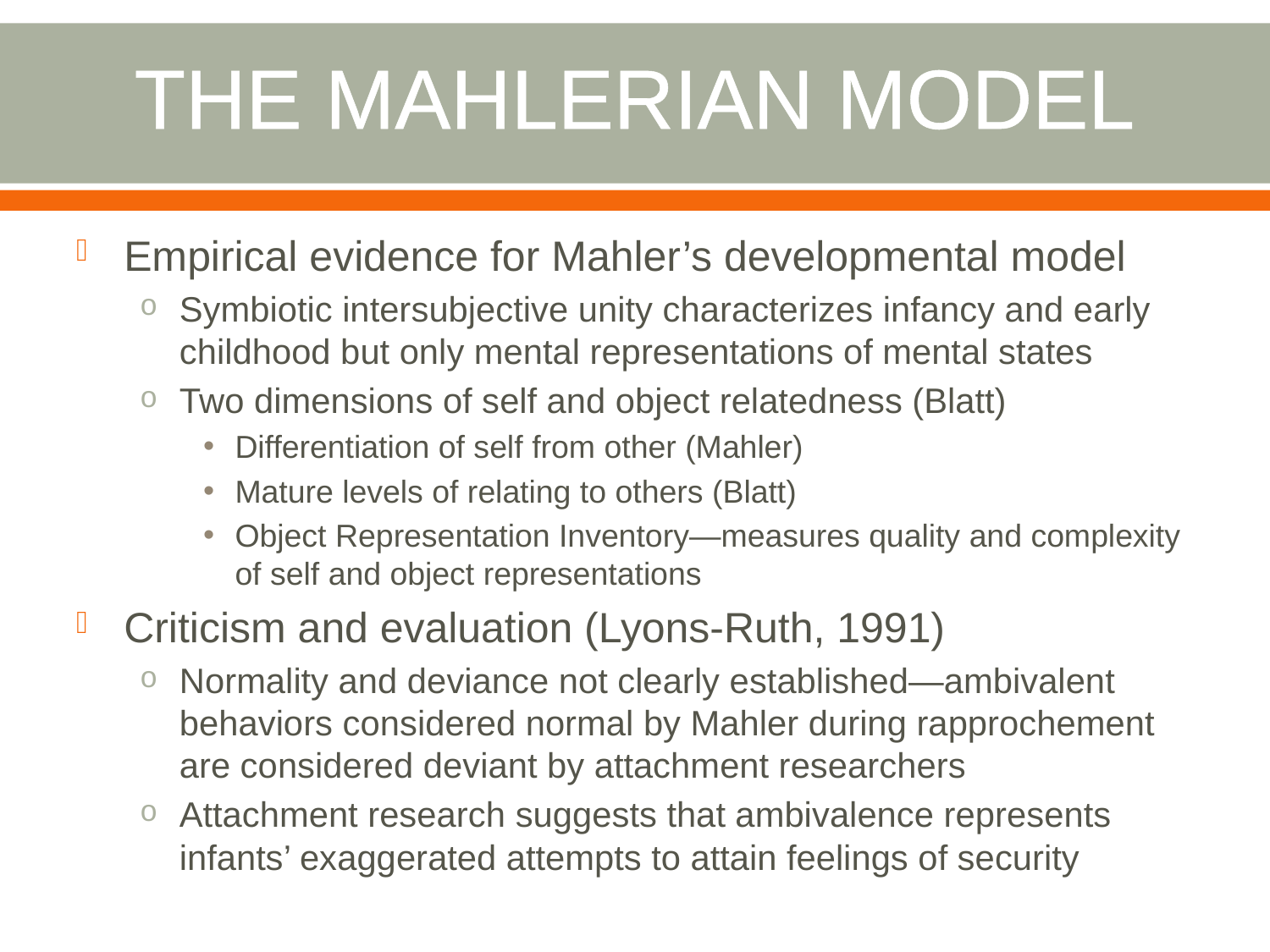

# The Mahlerian Model
Empirical evidence for Mahler’s developmental model
Symbiotic intersubjective unity characterizes infancy and early childhood but only mental representations of mental states
Two dimensions of self and object relatedness (Blatt)
Differentiation of self from other (Mahler)
Mature levels of relating to others (Blatt)
Object Representation Inventory—measures quality and complexity of self and object representations
Criticism and evaluation (Lyons-Ruth, 1991)
Normality and deviance not clearly established—ambivalent behaviors considered normal by Mahler during rapprochement are considered deviant by attachment researchers
Attachment research suggests that ambivalence represents infants’ exaggerated attempts to attain feelings of security